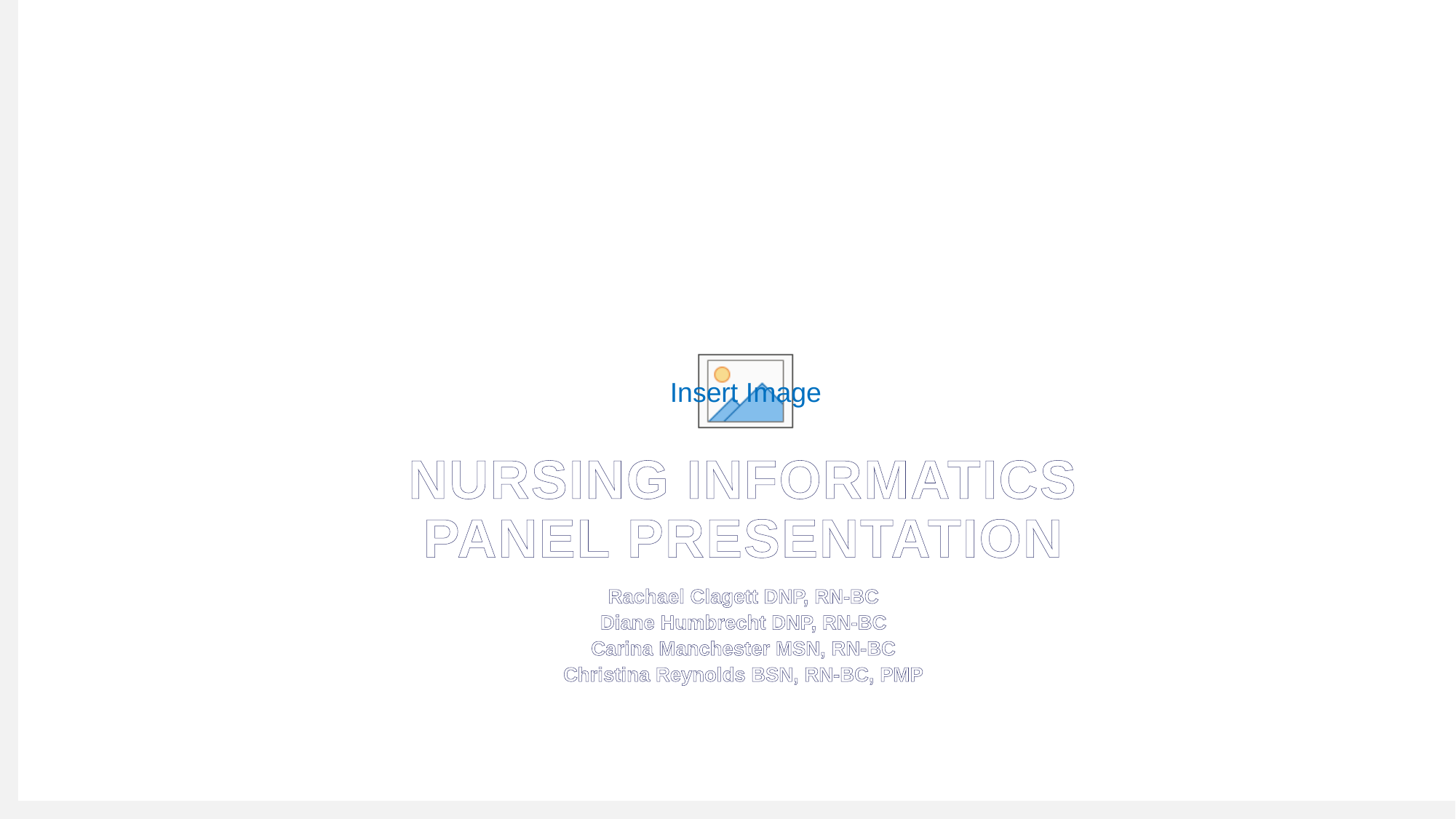

# Nursing Informatics Panel Presentation

Rachael Clagett DNP, RN-BC
Diane Humbrecht DNP, RN-BC
Carina Manchester MSN, RN-BC
Christina Reynolds BSN, RN-BC, PMP